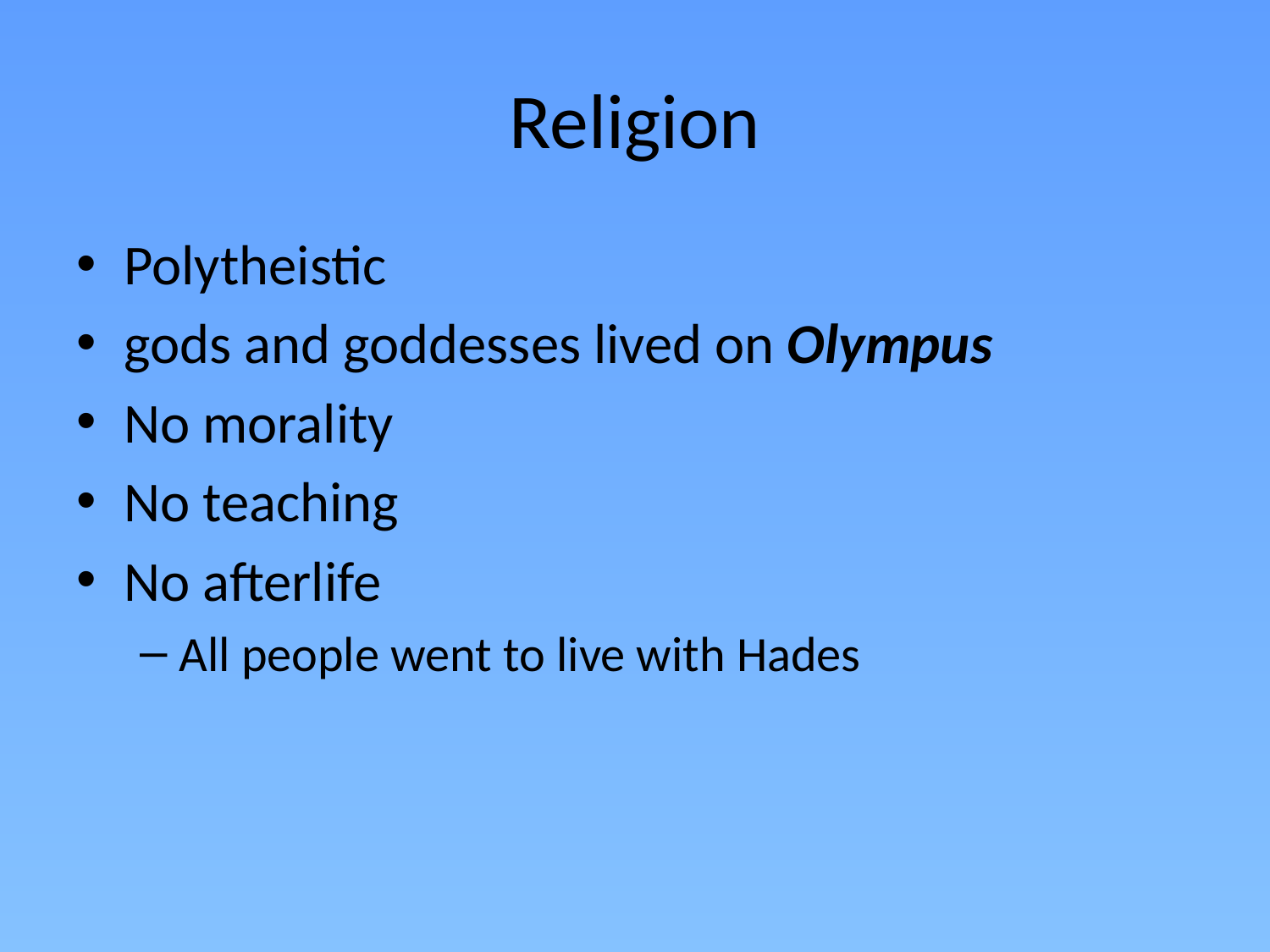

# Religion
Polytheistic
gods and goddesses lived on Olympus
No morality
No teaching
No afterlife
All people went to live with Hades